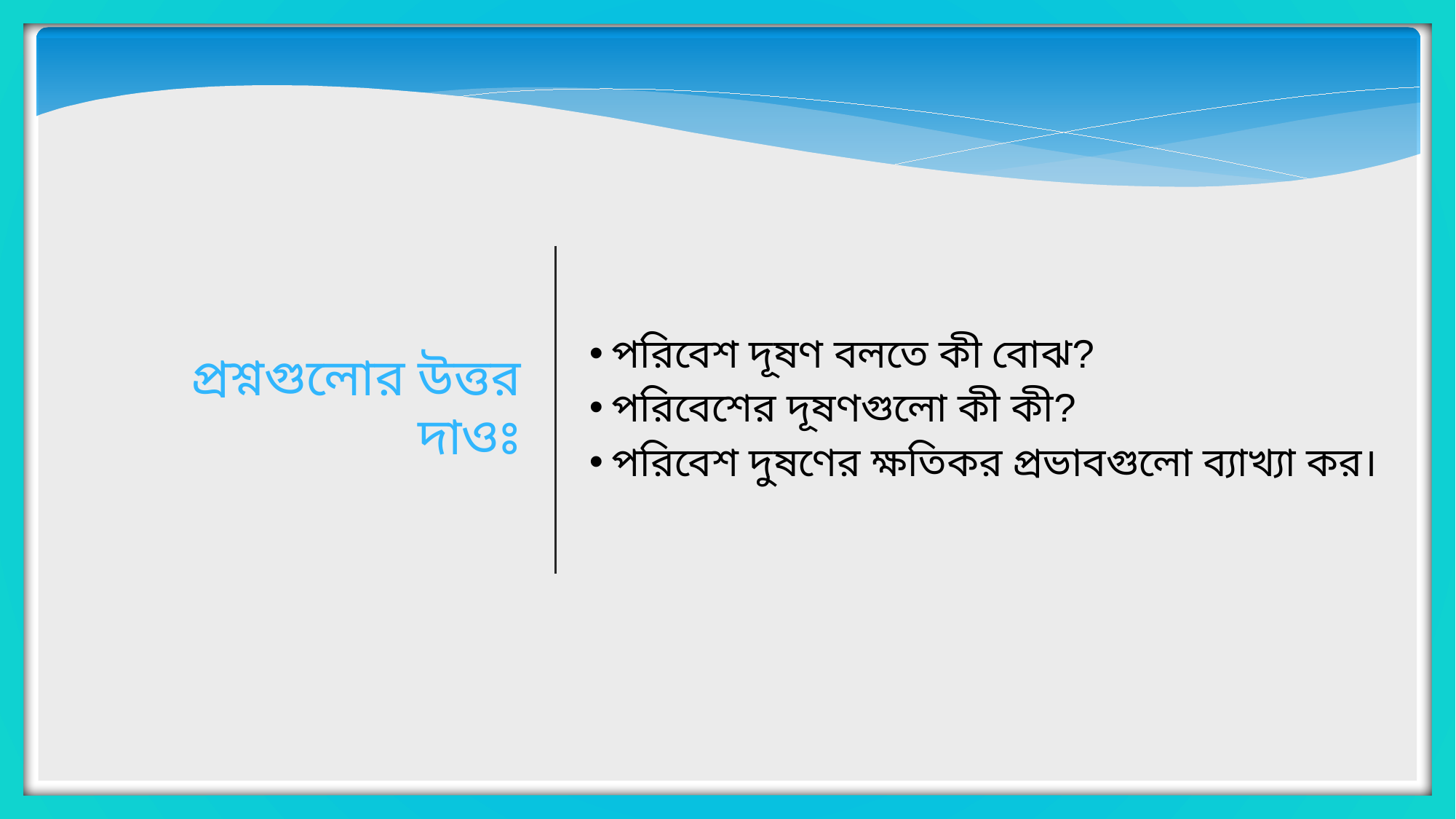

পরিবেশ দূষণ বলতে কী বোঝ?
পরিবেশের দূষণগুলো কী কী?
পরিবেশ দুষণের ক্ষতিকর প্রভাবগুলো ব্যাখ্যা কর।
প্রশ্নগুলোর উত্তর দাওঃ